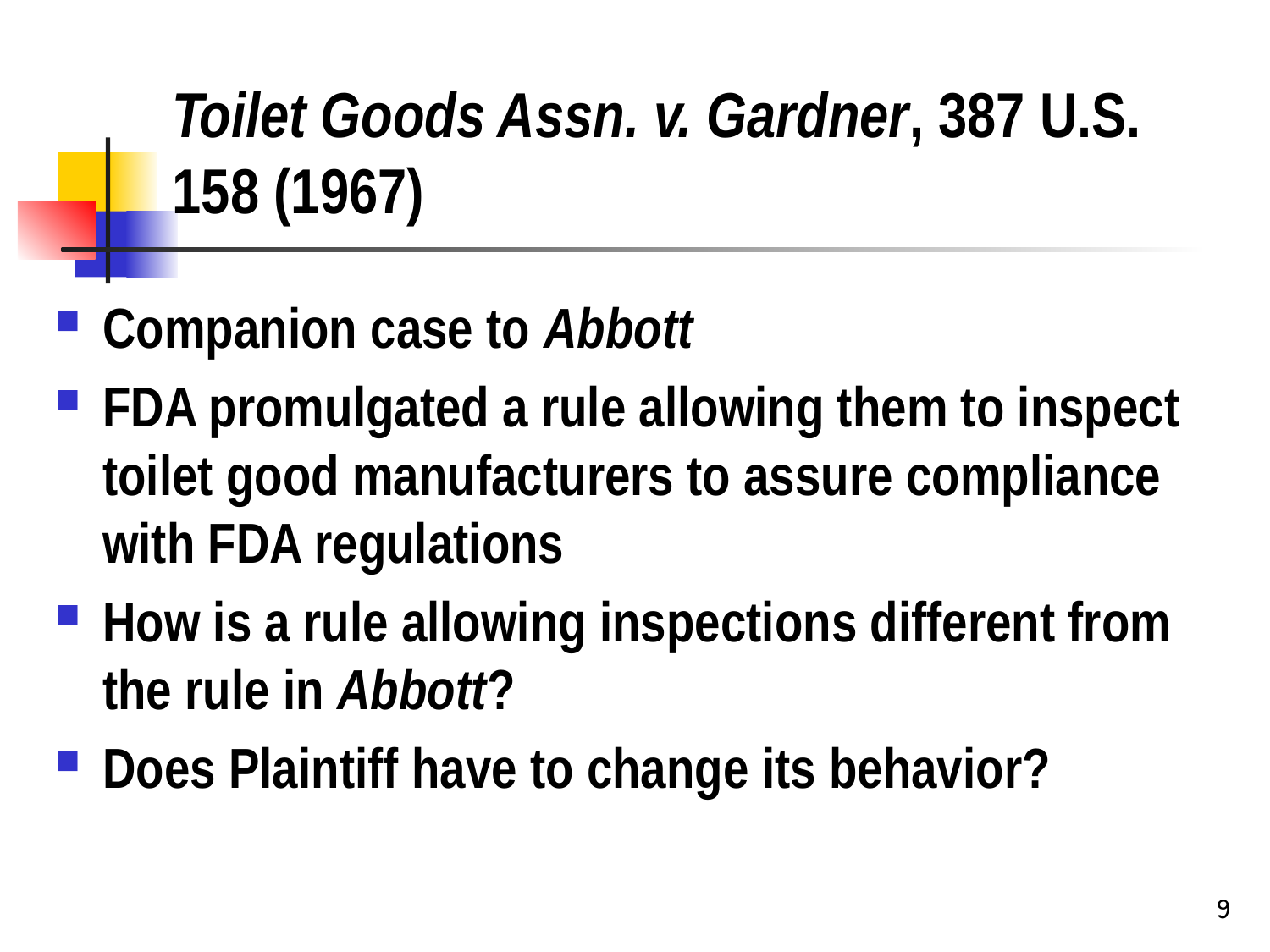

# Toilet Goods Assn. v. Gardner, 387 U.S. 158 (1967)
Companion case to Abbott
FDA promulgated a rule allowing them to inspect toilet good manufacturers to assure compliance with FDA regulations
How is a rule allowing inspections different from the rule in Abbott?
Does Plaintiff have to change its behavior?
9